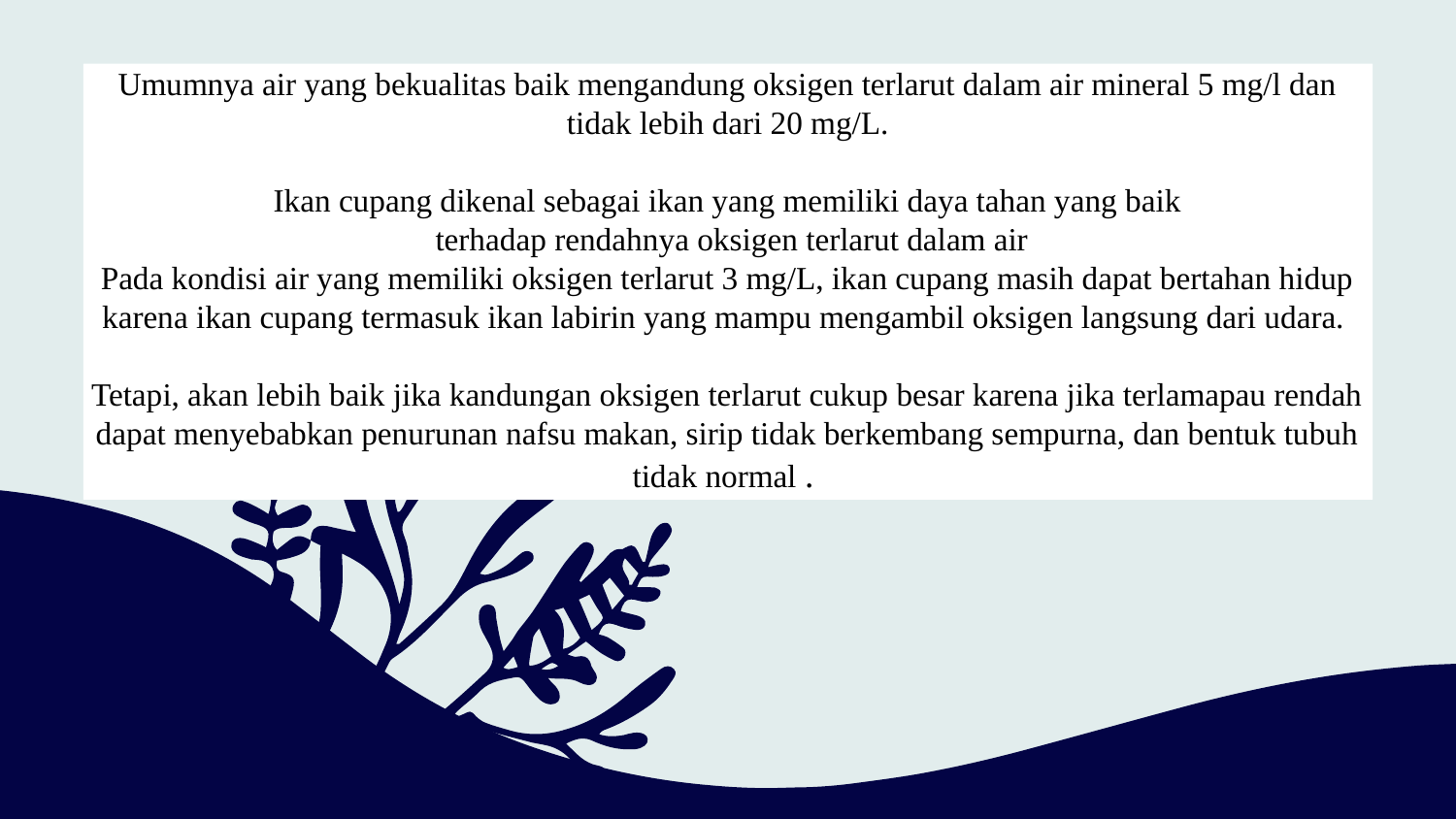

Umumnya air yang bekualitas baik mengandung oksigen terlarut dalam air mineral 5 mg/l dan tidak lebih dari 20 mg/L.

Ikan cupang dikenal sebagai ikan yang memiliki daya tahan yang baik
 terhadap rendahnya oksigen terlarut dalam air
Pada kondisi air yang memiliki oksigen terlarut 3 mg/L, ikan cupang masih dapat bertahan hidup karena ikan cupang termasuk ikan labirin yang mampu mengambil oksigen langsung dari udara.

Tetapi, akan lebih baik jika kandungan oksigen terlarut cukup besar karena jika terlamapau rendah dapat menyebabkan penurunan nafsu makan, sirip tidak berkembang sempurna, dan bentuk tubuh tidak normal .